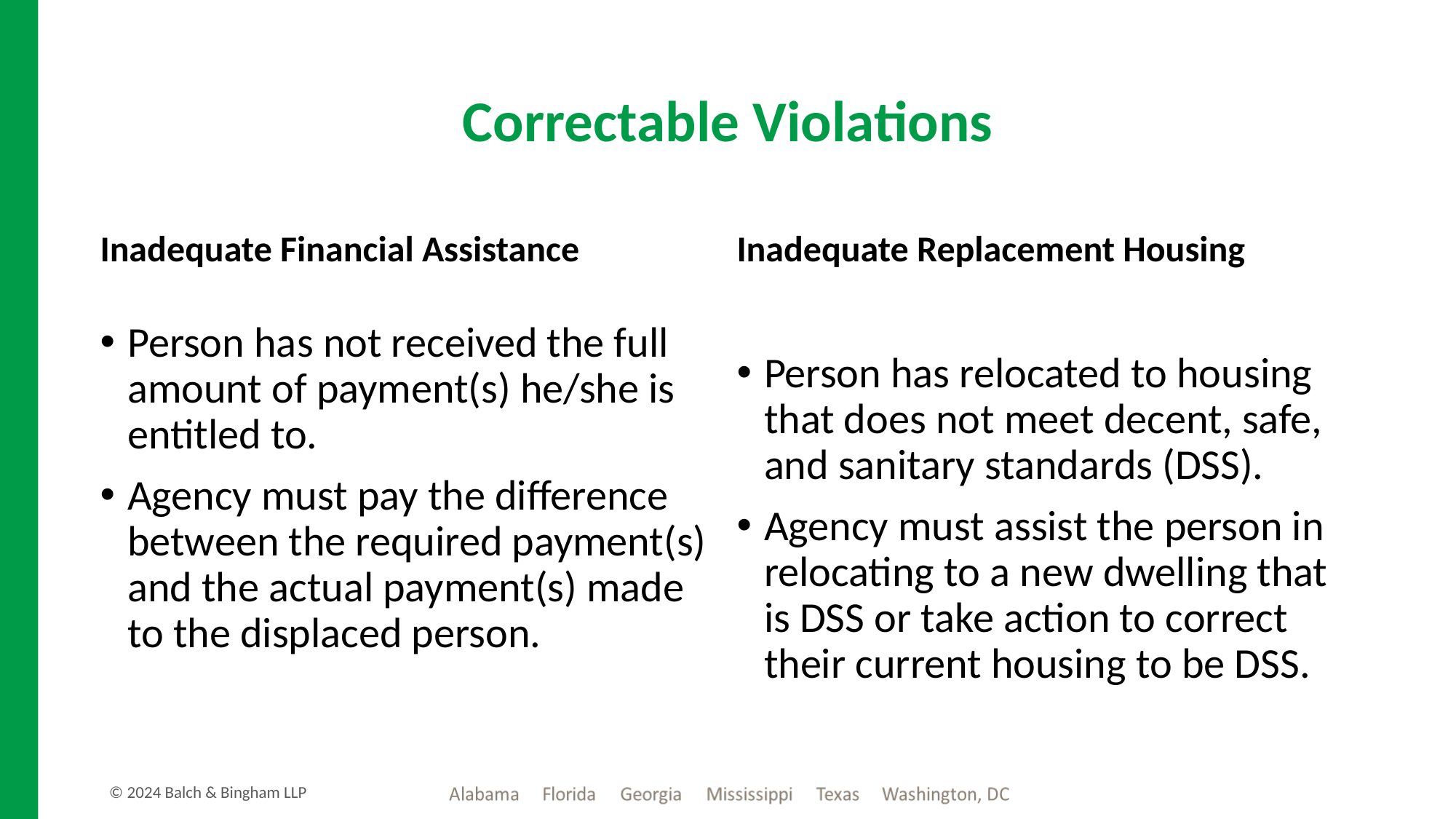

# Correctable Violations
Inadequate Financial Assistance
Inadequate Replacement Housing
Person has not received the full amount of payment(s) he/she is entitled to.
Agency must pay the difference between the required payment(s) and the actual payment(s) made to the displaced person.

Person has relocated to housing that does not meet decent, safe, and sanitary standards (DSS).
Agency must assist the person in relocating to a new dwelling that is DSS or take action to correct their current housing to be DSS.